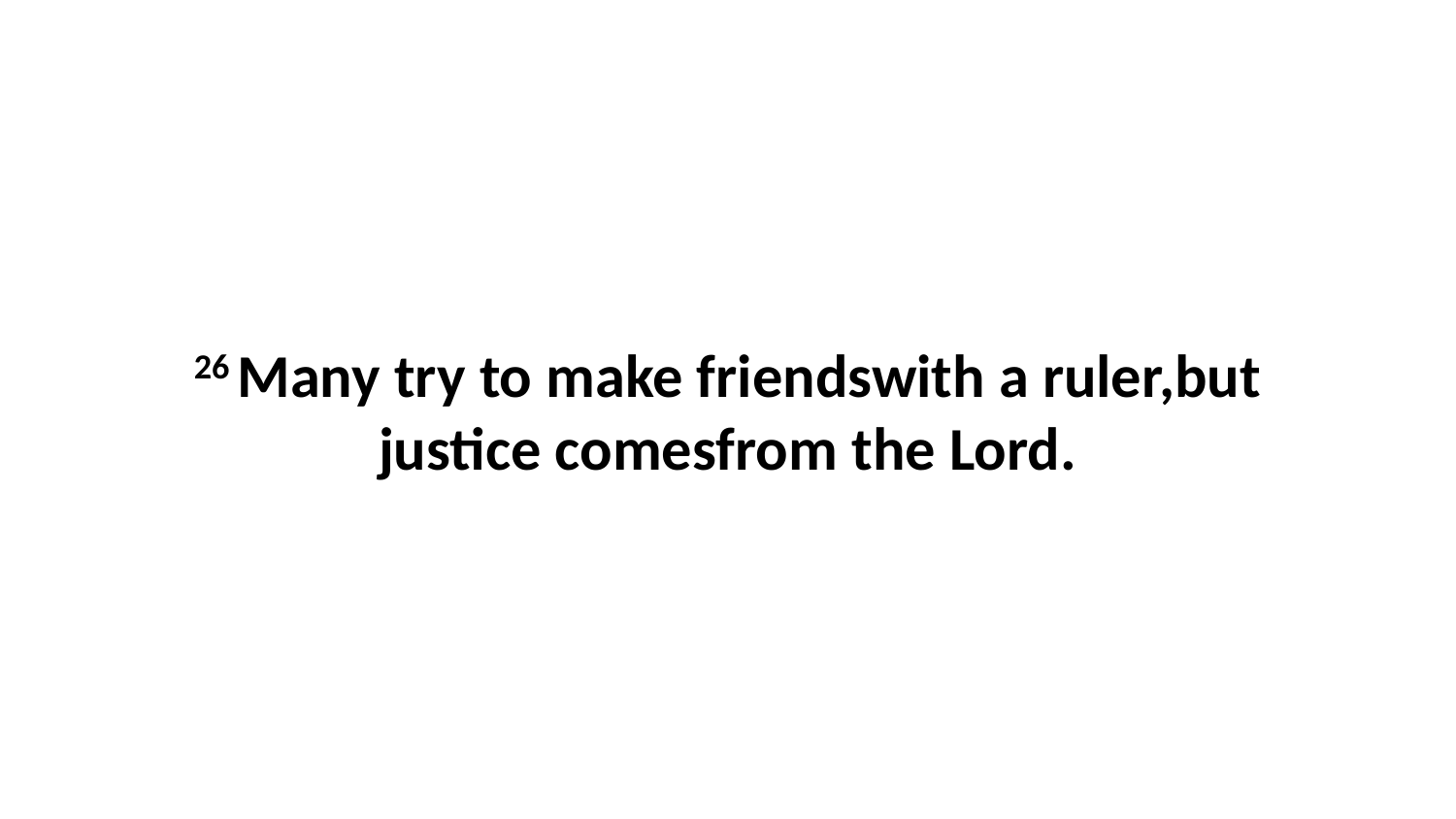

26 Many try to make friendswith a ruler,but justice comesfrom the Lord.